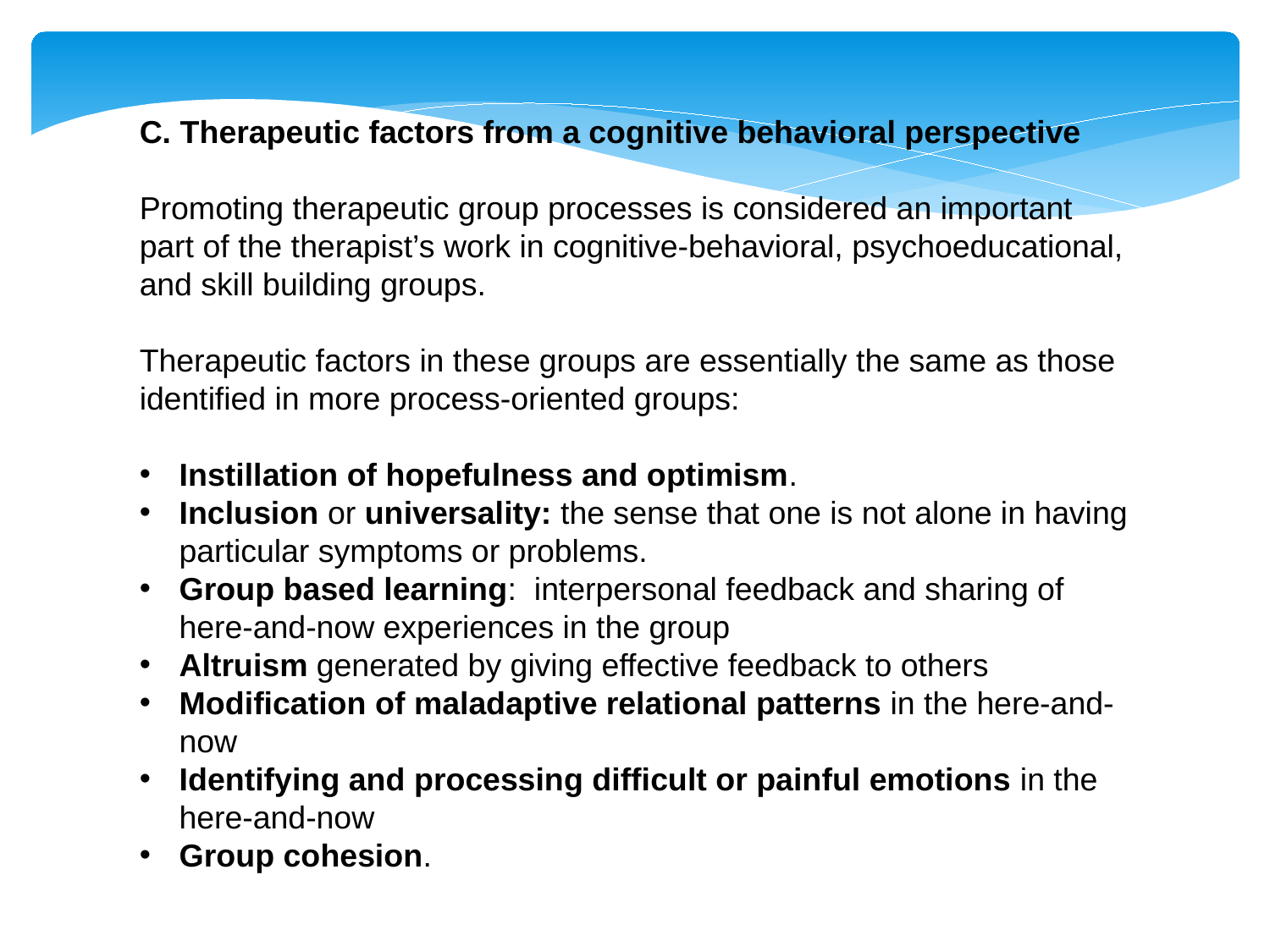

C. Therapeutic factors from a cognitive behavioral perspective

Promoting therapeutic group processes is considered an important part of the therapist’s work in cognitive-behavioral, psychoeducational, and skill building groups.

Therapeutic factors in these groups are essentially the same as those identified in more process-oriented groups:

Instillation of hopefulness and optimism.
Inclusion or universality: the sense that one is not alone in having particular symptoms or problems.
Group based learning:  interpersonal feedback and sharing of here-and-now experiences in the group
Altruism generated by giving effective feedback to others
Modification of maladaptive relational patterns in the here-and-now
Identifying and processing difficult or painful emotions in the here-and-now
Group cohesion.